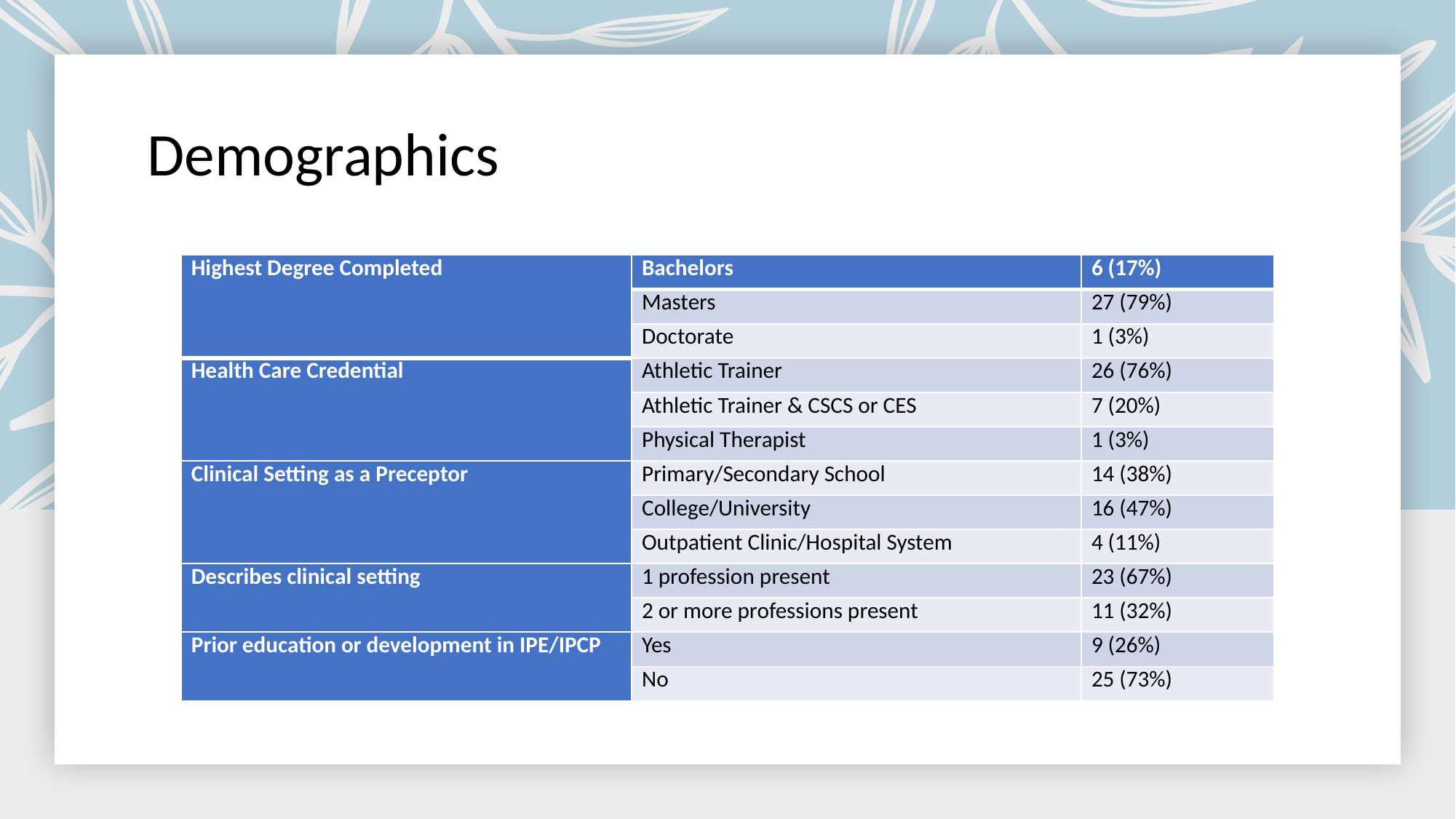

# Demographics
| Highest Degree Completed | Bachelors | 6 (17%) |
| --- | --- | --- |
|  | Masters | 27 (79%) |
|  | Doctorate | 1 (3%) |
| Health Care Credential | Athletic Trainer | 26 (76%) |
|  | Athletic Trainer & CSCS or CES | 7 (20%) |
|  | Physical Therapist | 1 (3%) |
| Clinical Setting as a Preceptor | Primary/Secondary School | 14 (38%) |
|  | College/University | 16 (47%) |
|  | Outpatient Clinic/Hospital System | 4 (11%) |
| Describes clinical setting | 1 profession present | 23 (67%) |
|  | 2 or more professions present | 11 (32%) |
| Prior education or development in IPE/IPCP | Yes | 9 (26%) |
|  | No | 25 (73%) |